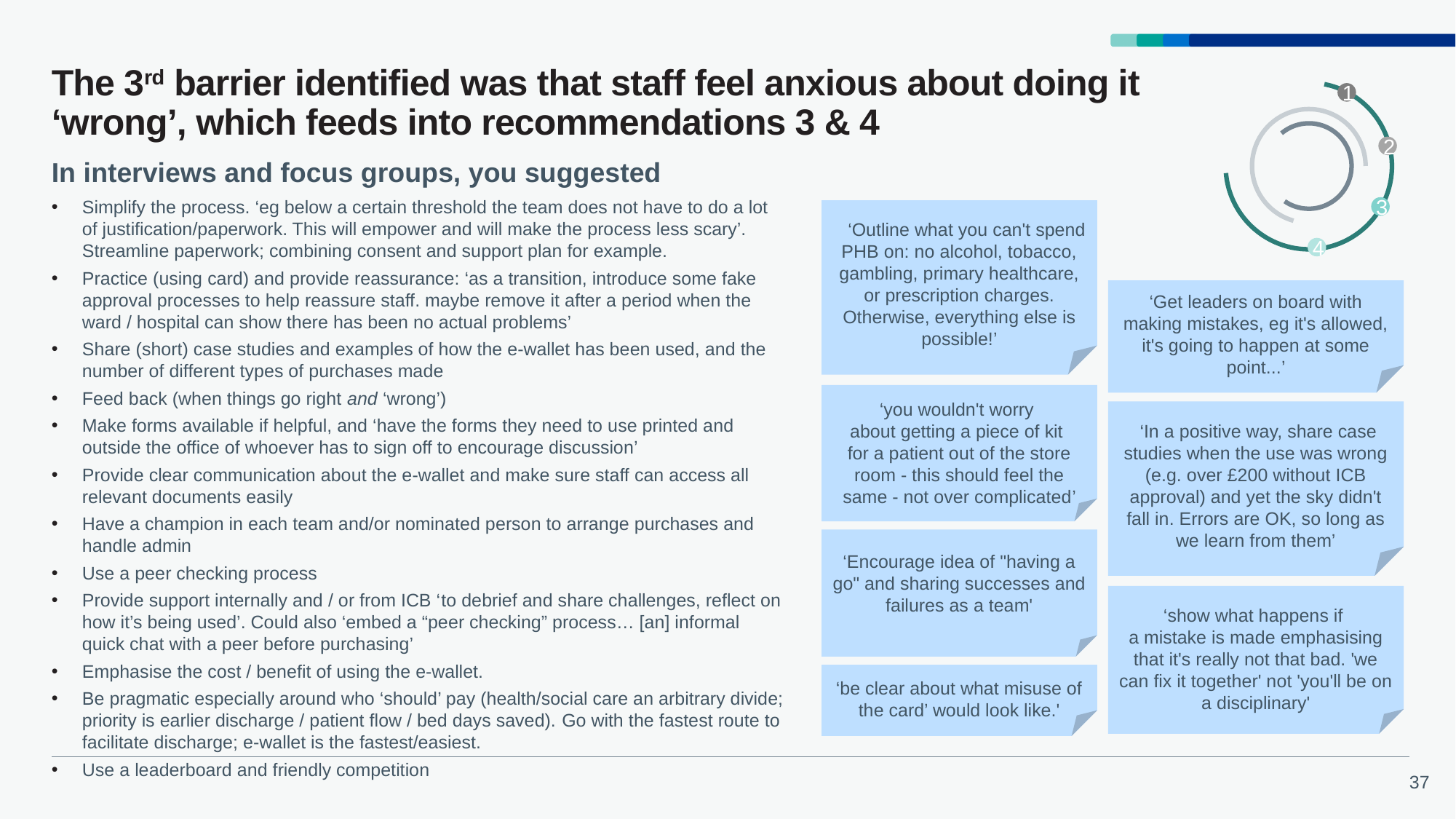

# The 3rd barrier identified was that staff feel anxious about doing it ‘wrong’, which feeds into recommendations 3 & 4

1

2
3
4
In interviews and focus groups, you suggested
Simplify the process. ‘eg below a certain threshold the team does not have to do a lot of justification/paperwork. This will empower and will make the process less scary’. Streamline paperwork; combining consent and support plan for example.
Practice (using card) and provide reassurance: ‘as a transition, introduce some fake approval processes to help reassure staff. maybe remove it after a period when the ward / hospital can show there has been no actual problems’
Share (short) case studies and examples of how the e-wallet has been used, and the number of different types of purchases made
Feed back (when things go right and ‘wrong’)
Make forms available if helpful, and ‘have the forms they need to use printed and outside the office of whoever has to sign off to encourage discussion’
Provide clear communication about the e-wallet and make sure staff can access all relevant documents easily
Have a champion in each team and/or nominated person to arrange purchases and handle admin
Use a peer checking process
Provide support internally and / or from ICB ‘to debrief and share challenges, reflect on how it’s being used’. Could also ‘embed a “peer checking” process… [an] informal quick chat with a peer before purchasing’
Emphasise the cost / benefit of using the e-wallet.
Be pragmatic especially around who ‘should’ pay (health/social care an arbitrary divide; priority is earlier discharge / patient flow / bed days saved). Go with the fastest route to facilitate discharge; e-wallet is the fastest/easiest.
Use a leaderboard and friendly competition

   ‘Outline what you can't spend PHB on: no alcohol, tobacco, gambling, primary healthcare, or prescription charges. Otherwise, everything else is possible!’

‘Get leaders on board with making mistakes, eg it's allowed, it's going to happen at some point...’

‘you wouldn't worry
about getting a piece of kit
for a patient out of the store room - this should feel the same - not over complicated’

 ‘In a positive way, share case studies when the use was wrong (e.g. over £200 without ICB approval) and yet the sky didn't fall in. Errors are OK, so long as we learn from them’
‘Encourage idea of "having a go" and sharing successes and failures as a team'

‘show what happens if
a mistake is made emphasising that it's really not that bad. 'we can fix it together' not 'you'll be on a disciplinary'

‘be clear about what misuse of the card’ would look like.'